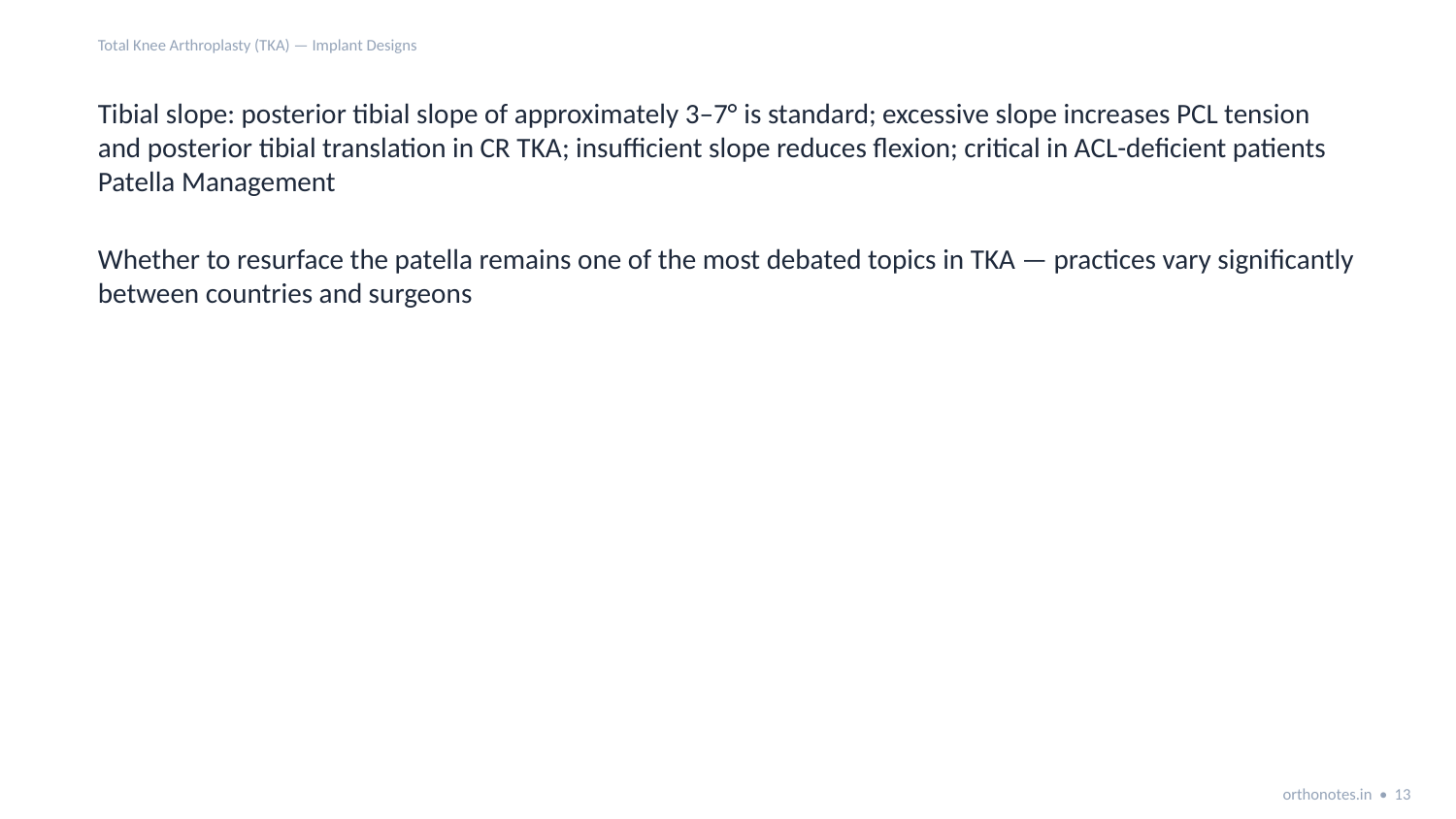

Total Knee Arthroplasty (TKA) — Implant Designs
Tibial slope: posterior tibial slope of approximately 3–7° is standard; excessive slope increases PCL tension and posterior tibial translation in CR TKA; insufficient slope reduces flexion; critical in ACL-deficient patients
Patella Management
Whether to resurface the patella remains one of the most debated topics in TKA — practices vary significantly between countries and surgeons
orthonotes.in  •  13